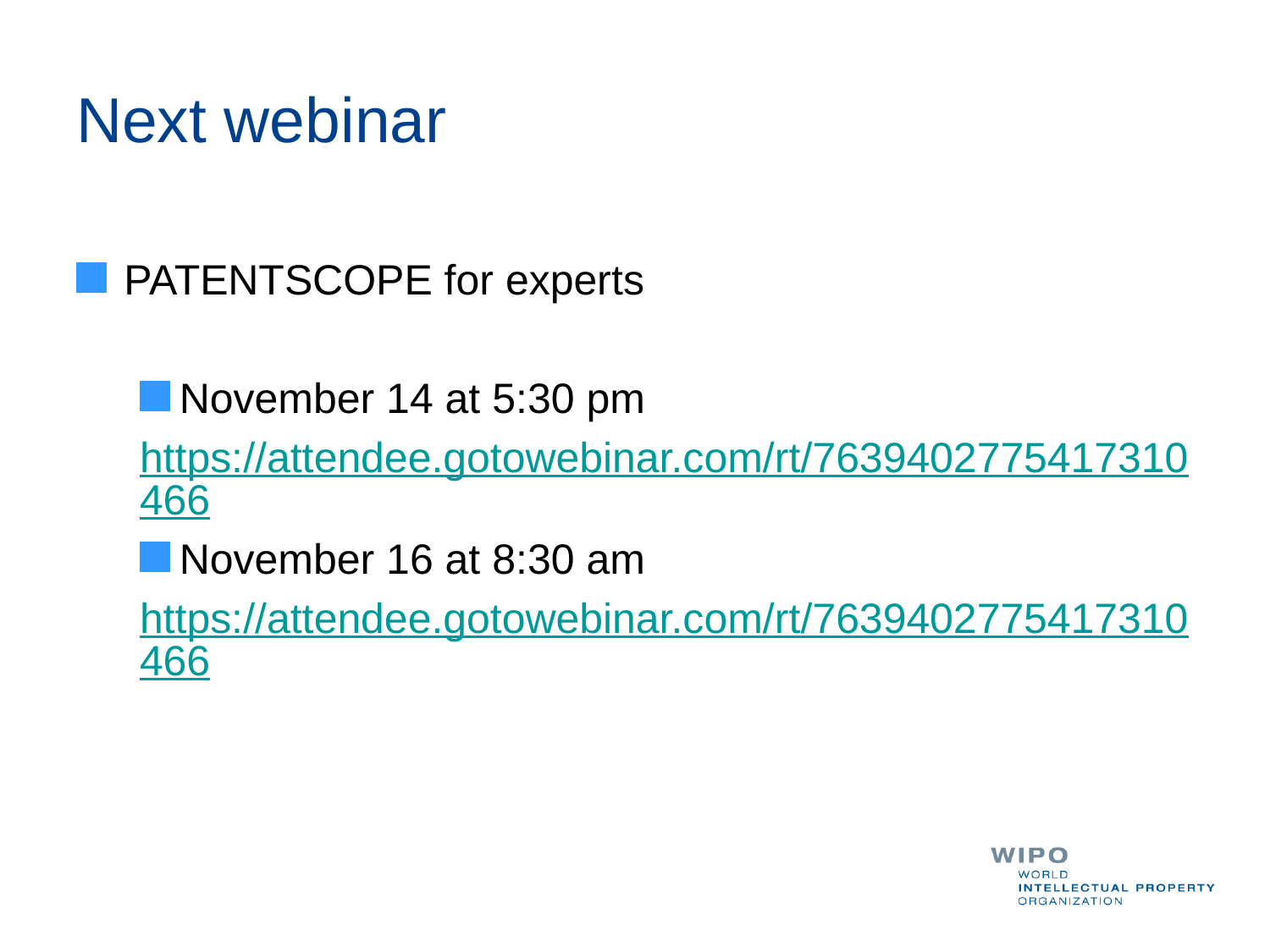

# Next webinar
PATENTSCOPE for experts

November 14 at 5:30 pm
https://attendee.gotowebinar.com/rt/7639402775417310466
November 16 at 8:30 am
https://attendee.gotowebinar.com/rt/7639402775417310466